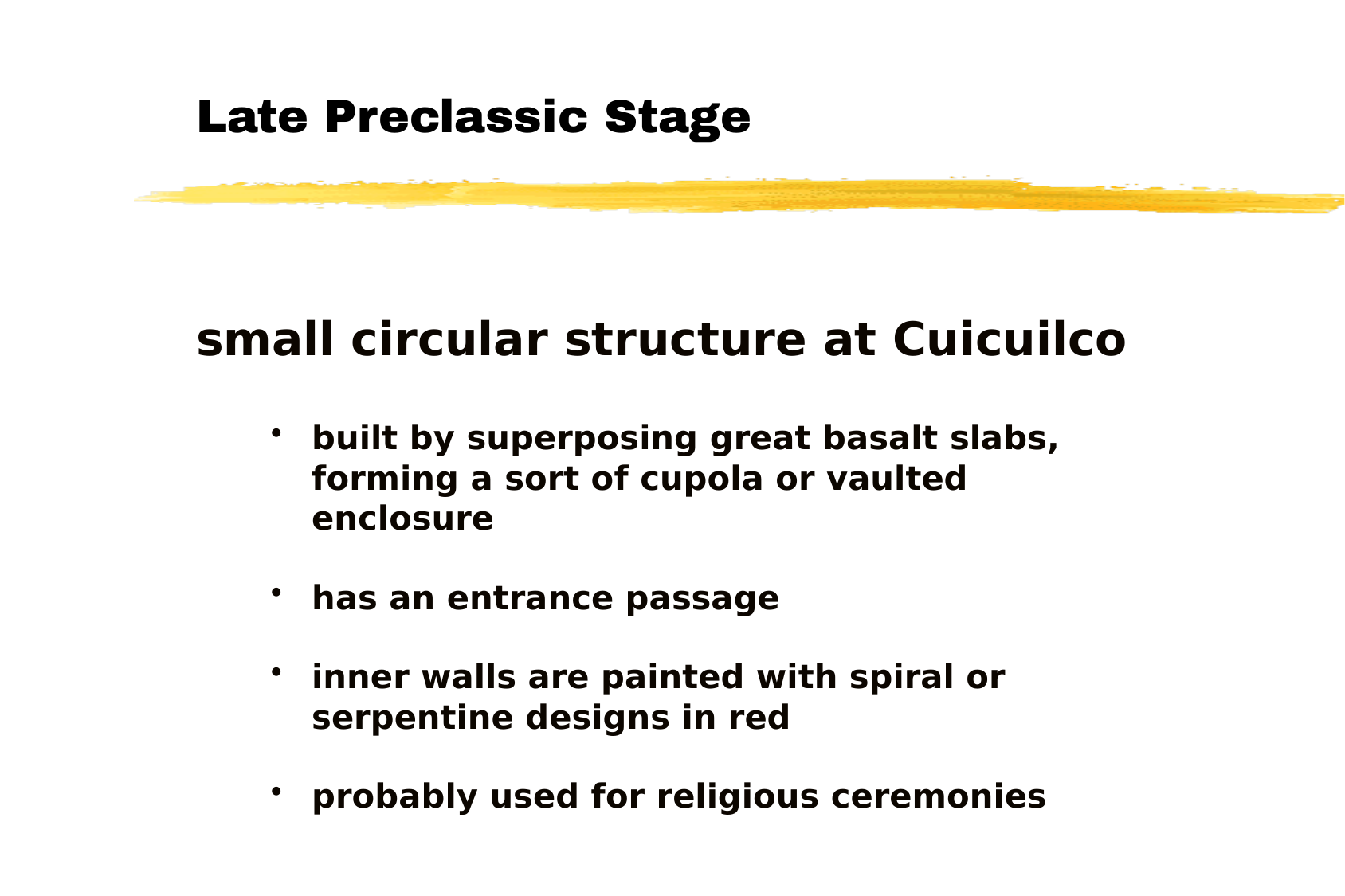

# Late Preclassic Stage
small circular structure at Cuicuilco

built by superposing great basalt slabs, forming a sort of cupola or vaulted enclosure

has an entrance passage

inner walls are painted with spiral or serpentine designs in red

probably used for religious ceremonies